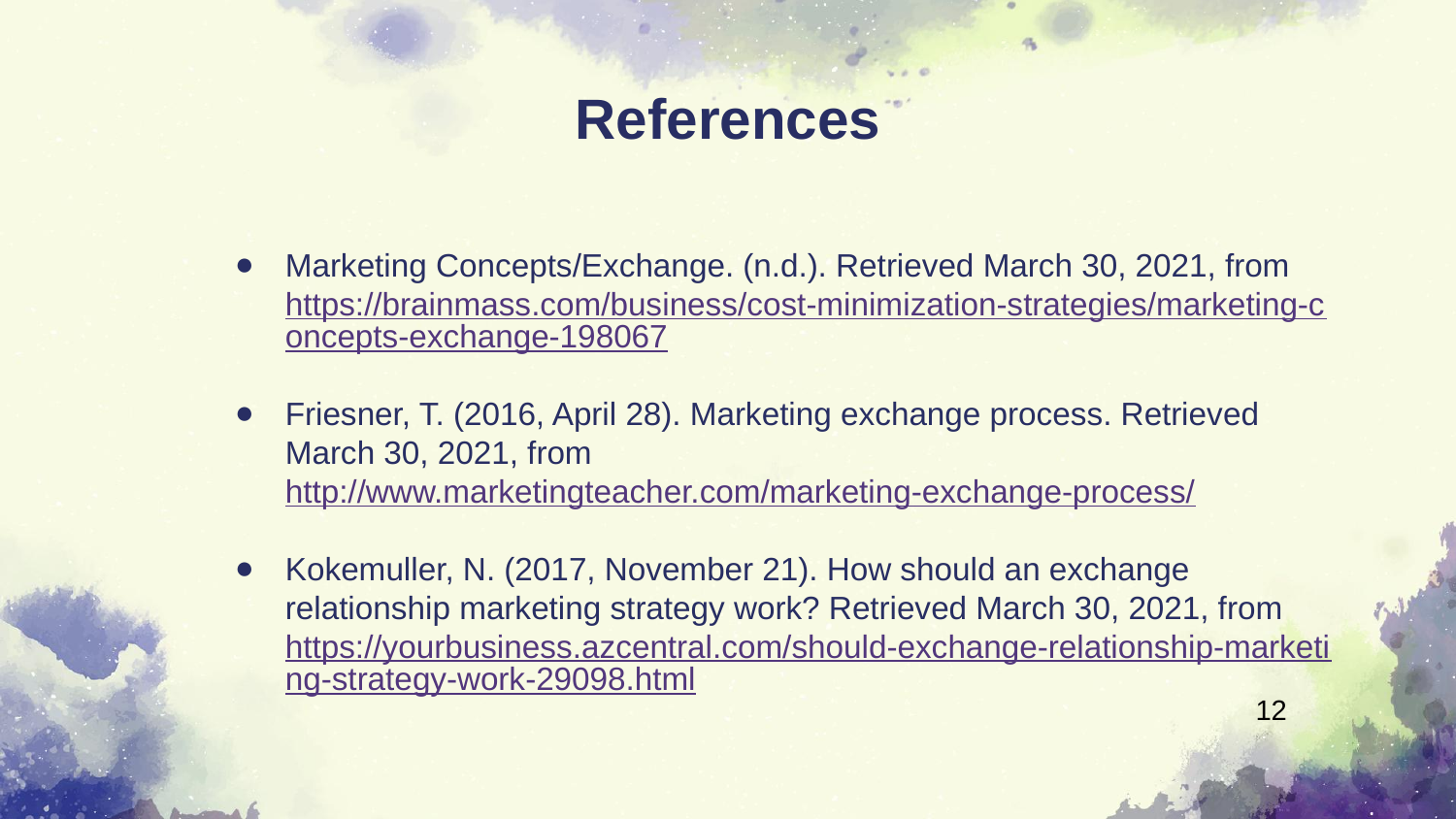

# References
Marketing Concepts/Exchange. (n.d.). Retrieved March 30, 2021, from https://brainmass.com/business/cost-minimization-strategies/marketing-concepts-exchange-198067

Friesner, T. (2016, April 28). Marketing exchange process. Retrieved March 30, 2021, from http://www.marketingteacher.com/marketing-exchange-process/

Kokemuller, N. (2017, November 21). How should an exchange relationship marketing strategy work? Retrieved March 30, 2021, from https://yourbusiness.azcentral.com/should-exchange-relationship-marketing-strategy-work-29098.html

12